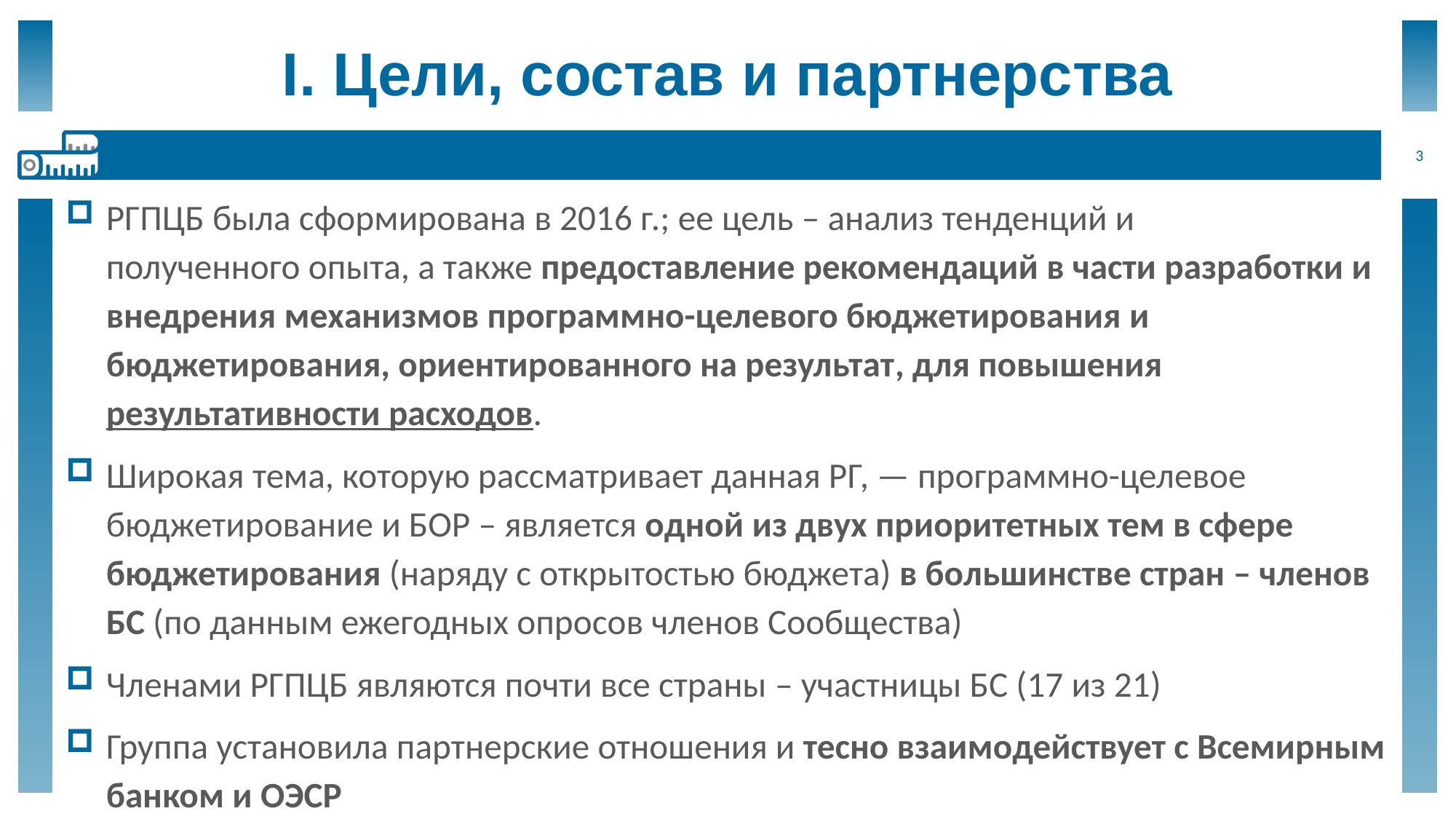

# I. Цели, состав и партнерства
3
РГПЦБ была сформирована в 2016 г.; ее цель – анализ тенденций и полученного опыта, а также предоставление рекомендаций в части разработки и внедрения механизмов программно-целевого бюджетирования и бюджетирования, ориентированного на результат, для повышения результативности расходов.
Широкая тема, которую рассматривает данная РГ, — программно-целевое бюджетирование и БОР – является одной из двух приоритетных тем в сфере бюджетирования (наряду с открытостью бюджета) в большинстве стран – членов БС (по данным ежегодных опросов членов Сообщества)
Членами РГПЦБ являются почти все страны – участницы БС (17 из 21)
Группа установила партнерские отношения и тесно взаимодействует с Всемирным банком и ОЭСР